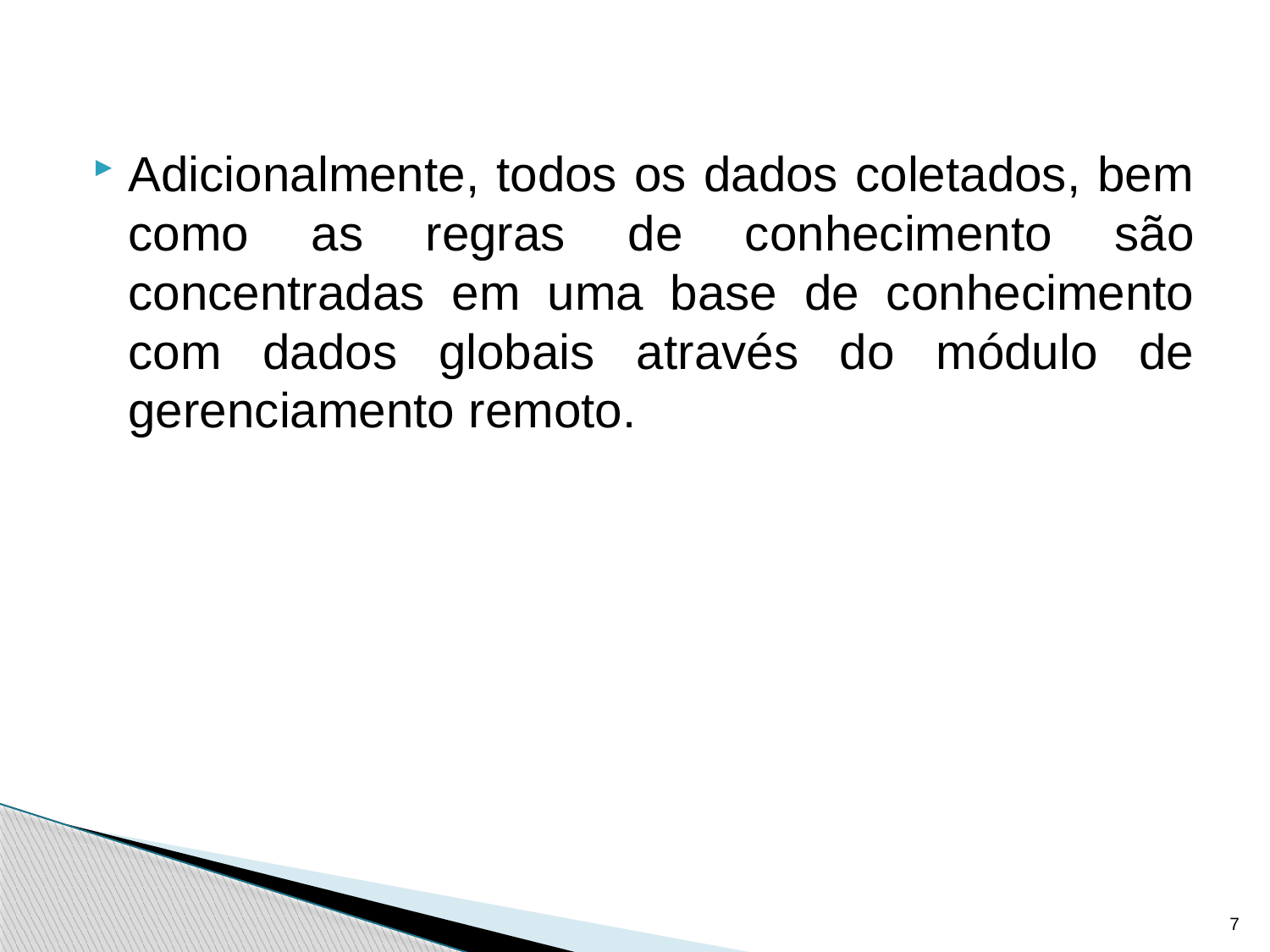

Adicionalmente, todos os dados coletados, bem como as regras de conhecimento são concentradas em uma base de conhecimento com dados globais através do módulo de gerenciamento remoto.
7